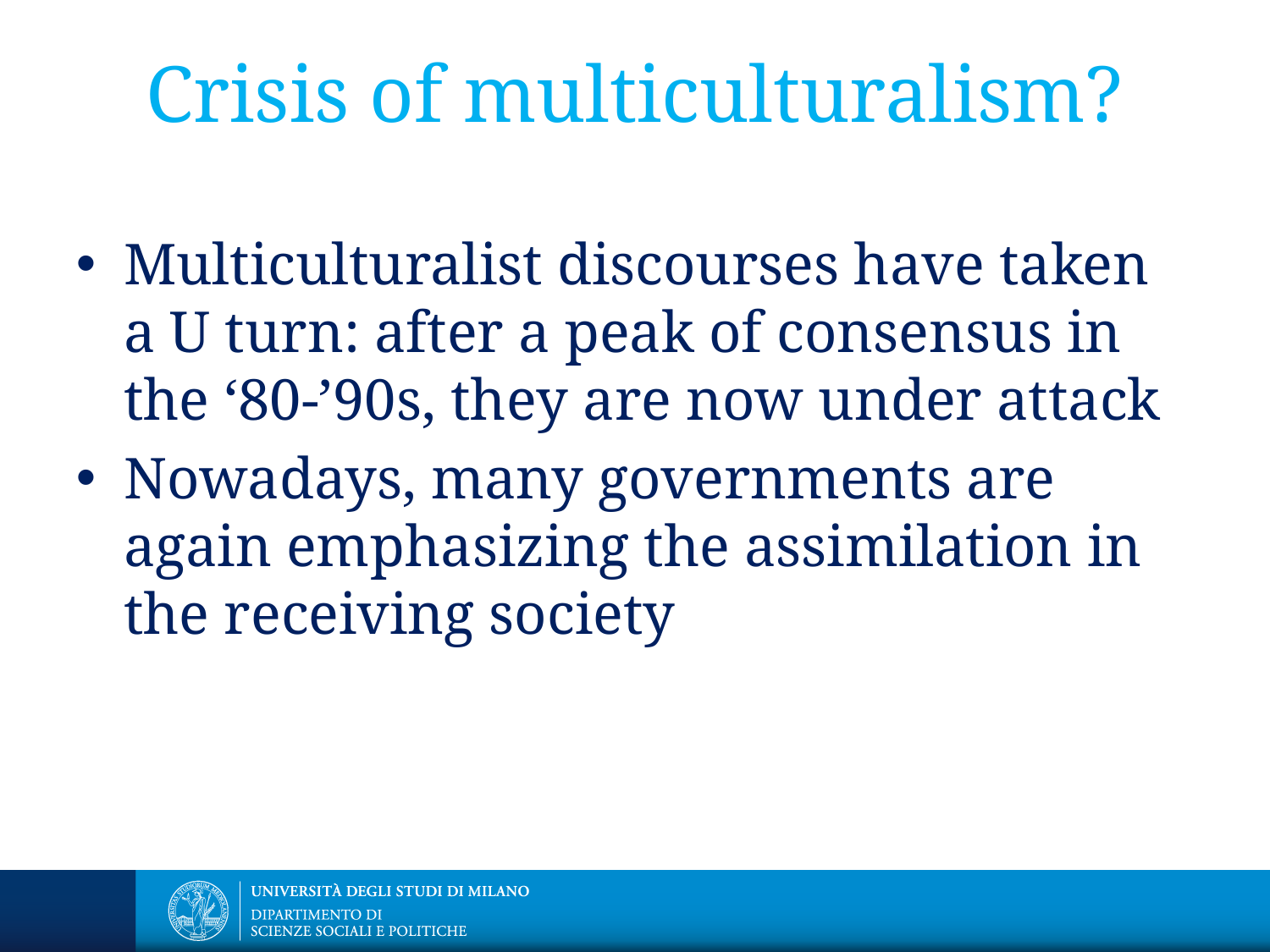

# Crisis of multiculturalism?
Multiculturalist discourses have taken a U turn: after a peak of consensus in the ‘80-’90s, they are now under attack
Nowadays, many governments are again emphasizing the assimilation in the receiving society